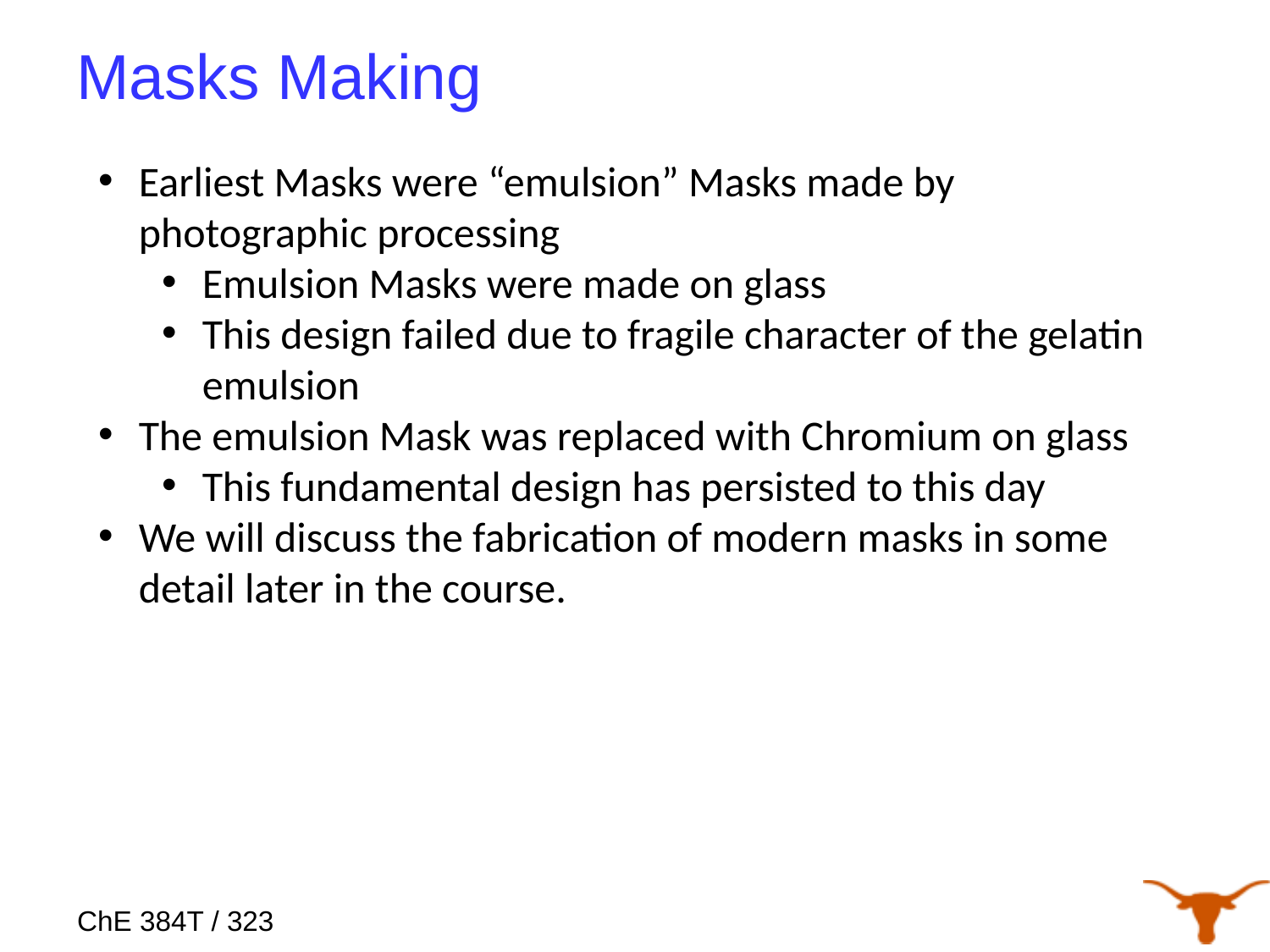

Masks Making
Earliest Masks were “emulsion” Masks made by photographic processing
Emulsion Masks were made on glass
This design failed due to fragile character of the gelatin emulsion
The emulsion Mask was replaced with Chromium on glass
This fundamental design has persisted to this day
We will discuss the fabrication of modern masks in some detail later in the course.